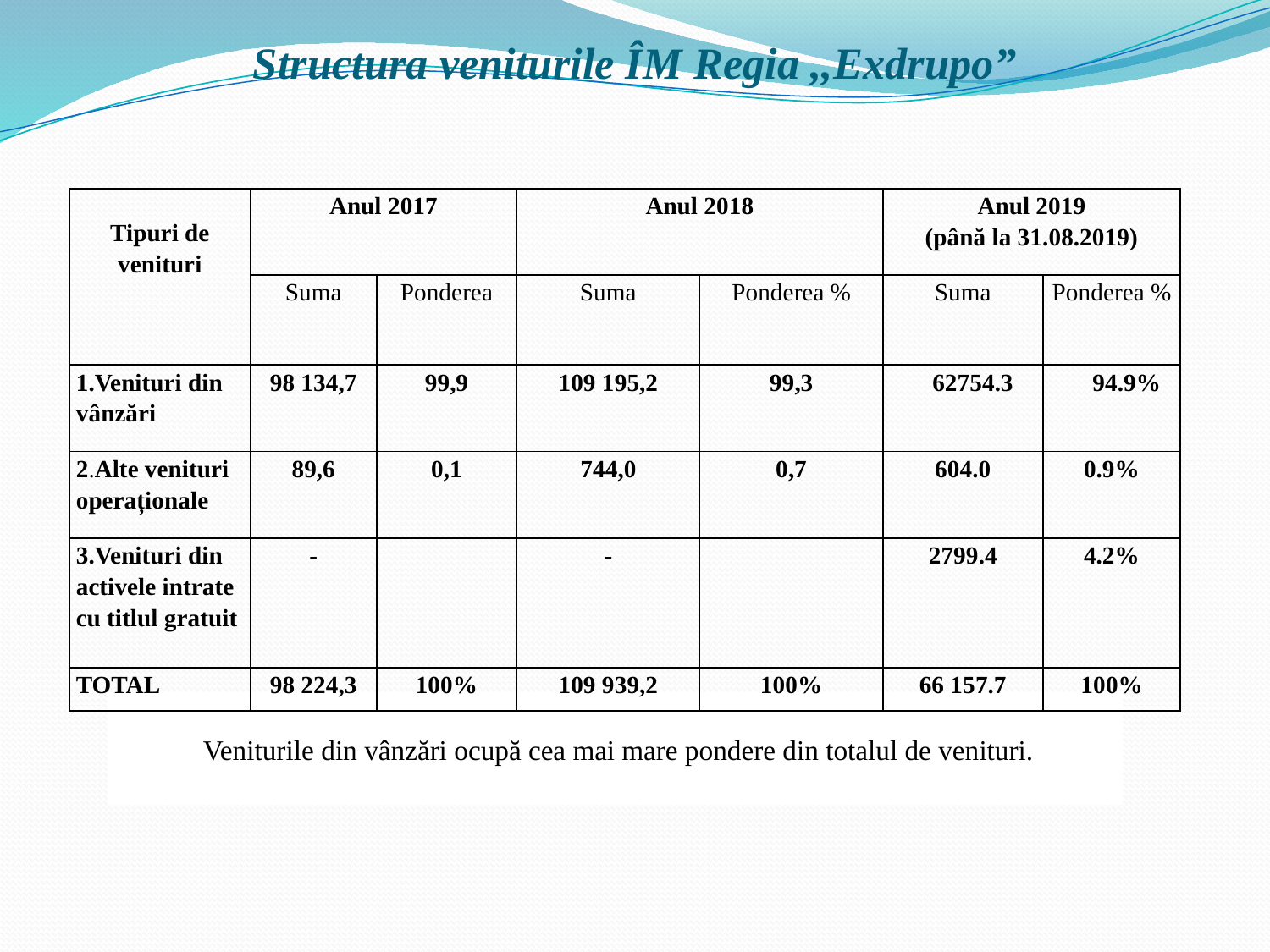

# Structura veniturile ÎM Regia ,,Exdrupo”
| Tipuri de venituri | Anul 2017 |  | Anul 2018 |  | Anul 2019 (până la 31.08.2019) |  |
| --- | --- | --- | --- | --- | --- | --- |
|  | Suma | Ponderea | Suma | Ponderea % | Suma | Ponderea % |
| 1.Venituri din vânzări | 98 134,7 | 99,9 | 109 195,2 | 99,3 | 62754.3 | 94.9% |
| 2.Alte venituri operaționale | 89,6 | 0,1 | 744,0 | 0,7 | 604.0 | 0.9% |
| 3.Venituri din activele intrate cu titlul gratuit | - |  | - |  | 2799.4 | 4.2% |
| TOTAL | 98 224,3 | 100% | 109 939,2 | 100% | 66 157.7 | 100% |
 Veniturile din vânzări ocupă cea mai mare pondere din totalul de venituri.